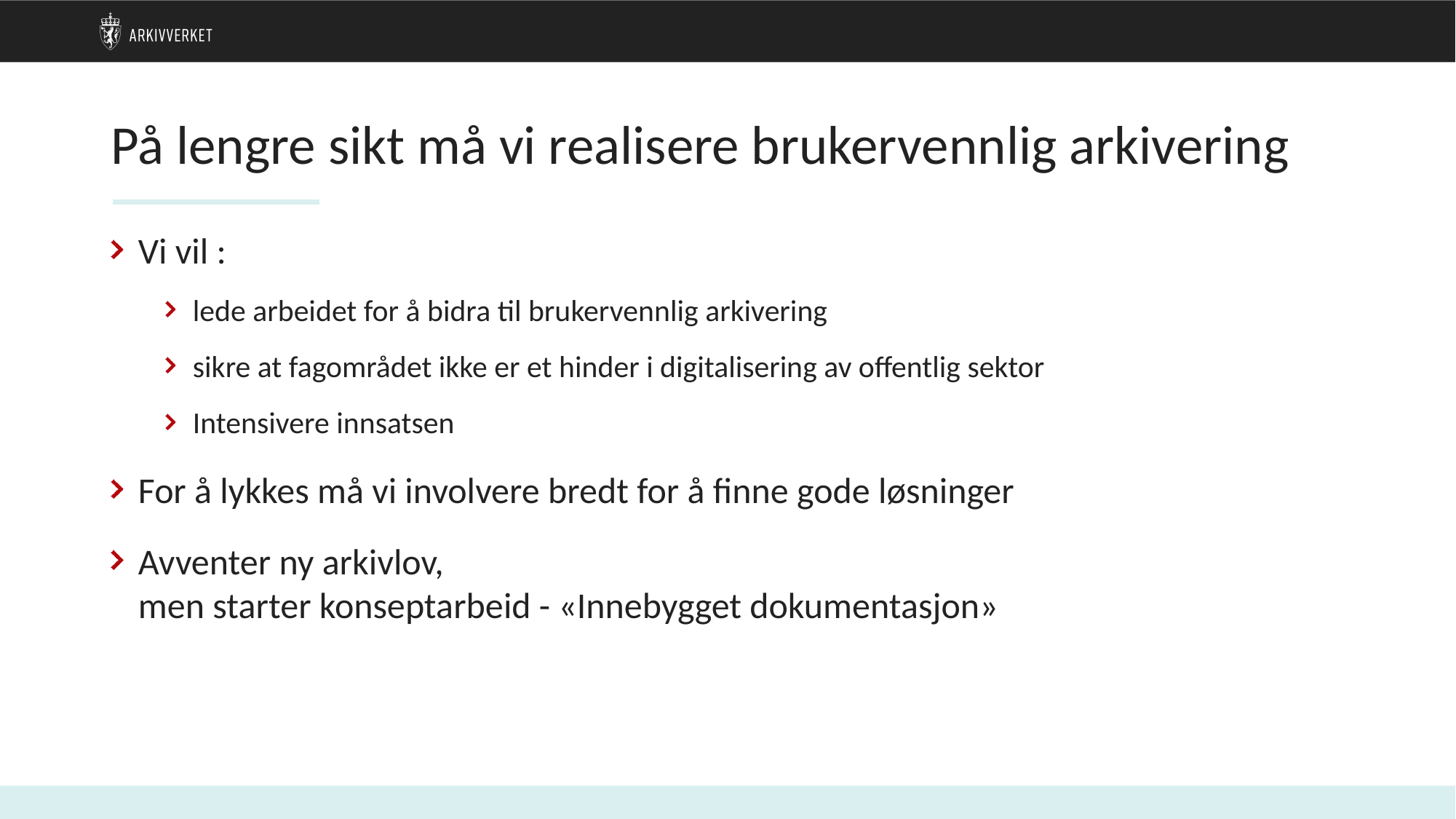

# På lengre sikt må vi realisere brukervennlig arkivering
Vi vil :
lede arbeidet for å bidra til brukervennlig arkivering
sikre at fagområdet ikke er et hinder i digitalisering av offentlig sektor
Intensivere innsatsen
For å lykkes må vi involvere bredt for å finne gode løsninger
Avventer ny arkivlov,
men starter konseptarbeid - «Innebygget dokumentasjon»